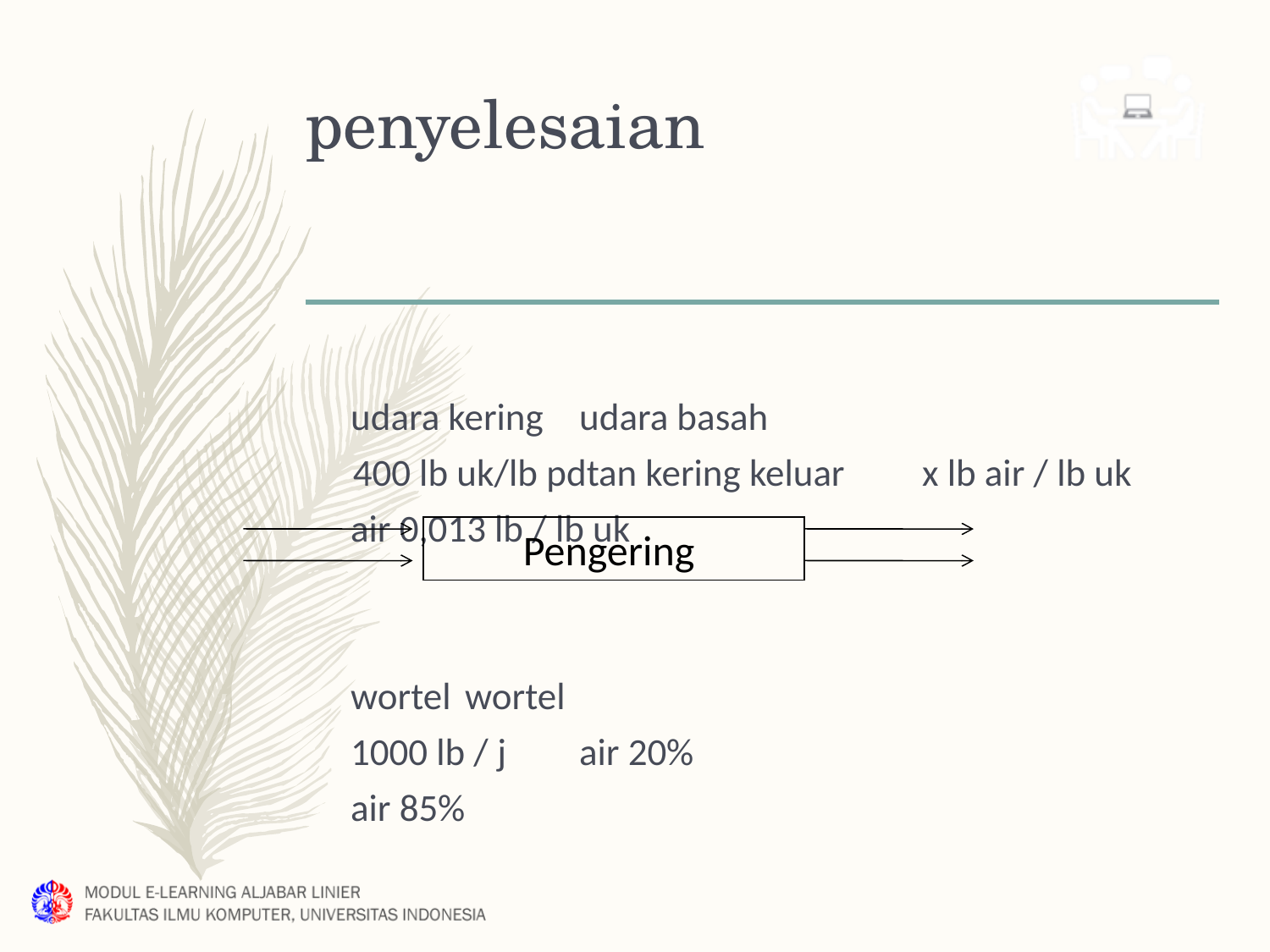

# penyelesaian

	udara kering				udara basah
    400 lb uk/lb pdtan kering keluar  	x lb air / lb uk
	air 0,013 lb / lb uk

	wortel 					wortel
	1000 lb / j					air 20%
	air 85%

Pengering